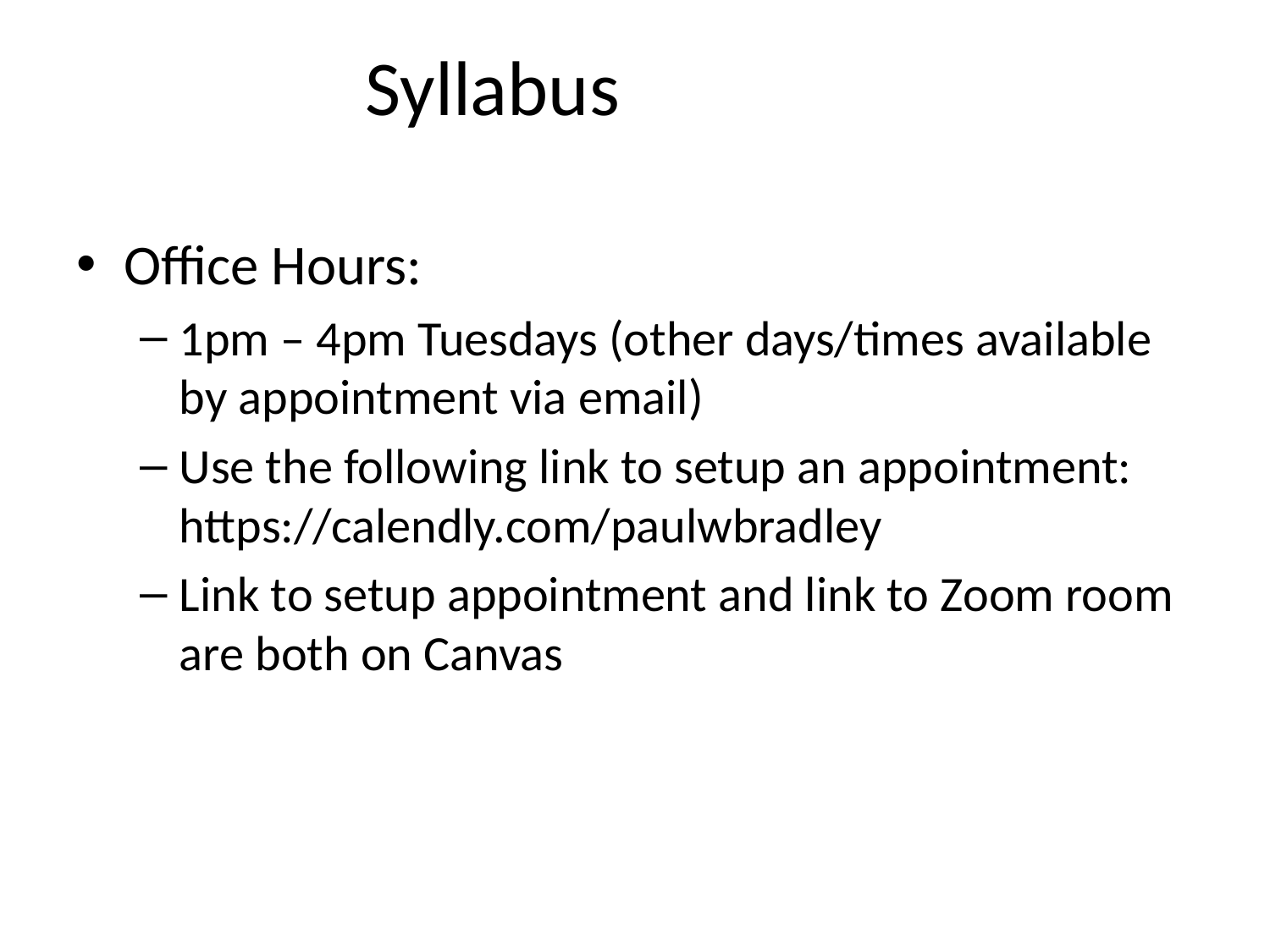

# Syllabus
Office Hours:
1pm – 4pm Tuesdays (other days/times available by appointment via email)
Use the following link to setup an appointment: https://calendly.com/paulwbradley
Link to setup appointment and link to Zoom room are both on Canvas